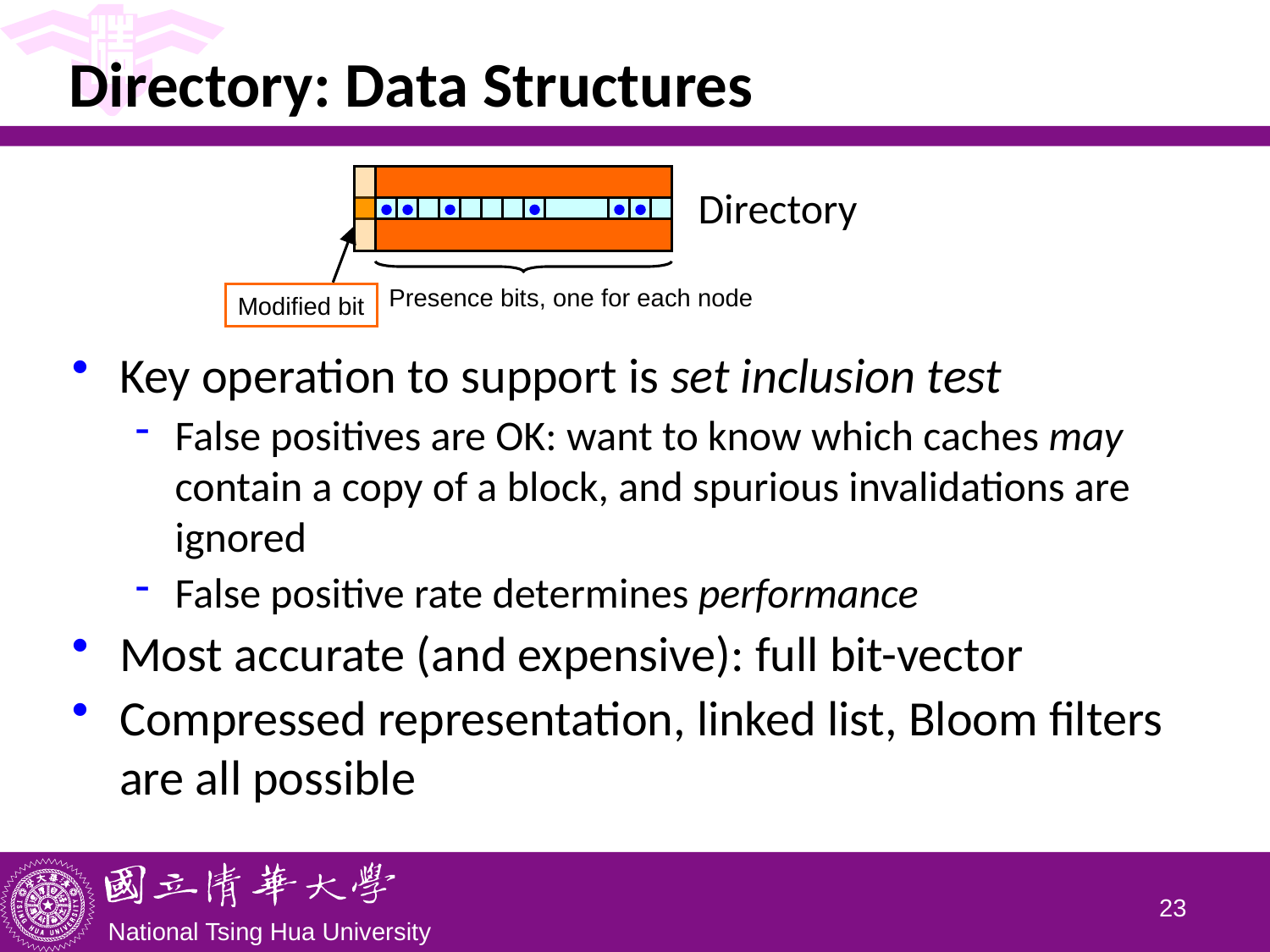

# Directory: Data Structures

Key operation to support is set inclusion test
False positives are OK: want to know which caches may contain a copy of a block, and spurious invalidations are ignored
False positive rate determines performance
Most accurate (and expensive): full bit-vector
Compressed representation, linked list, Bloom filters are all possible

Directory

Presence bits, one for each node
Modified bit
23